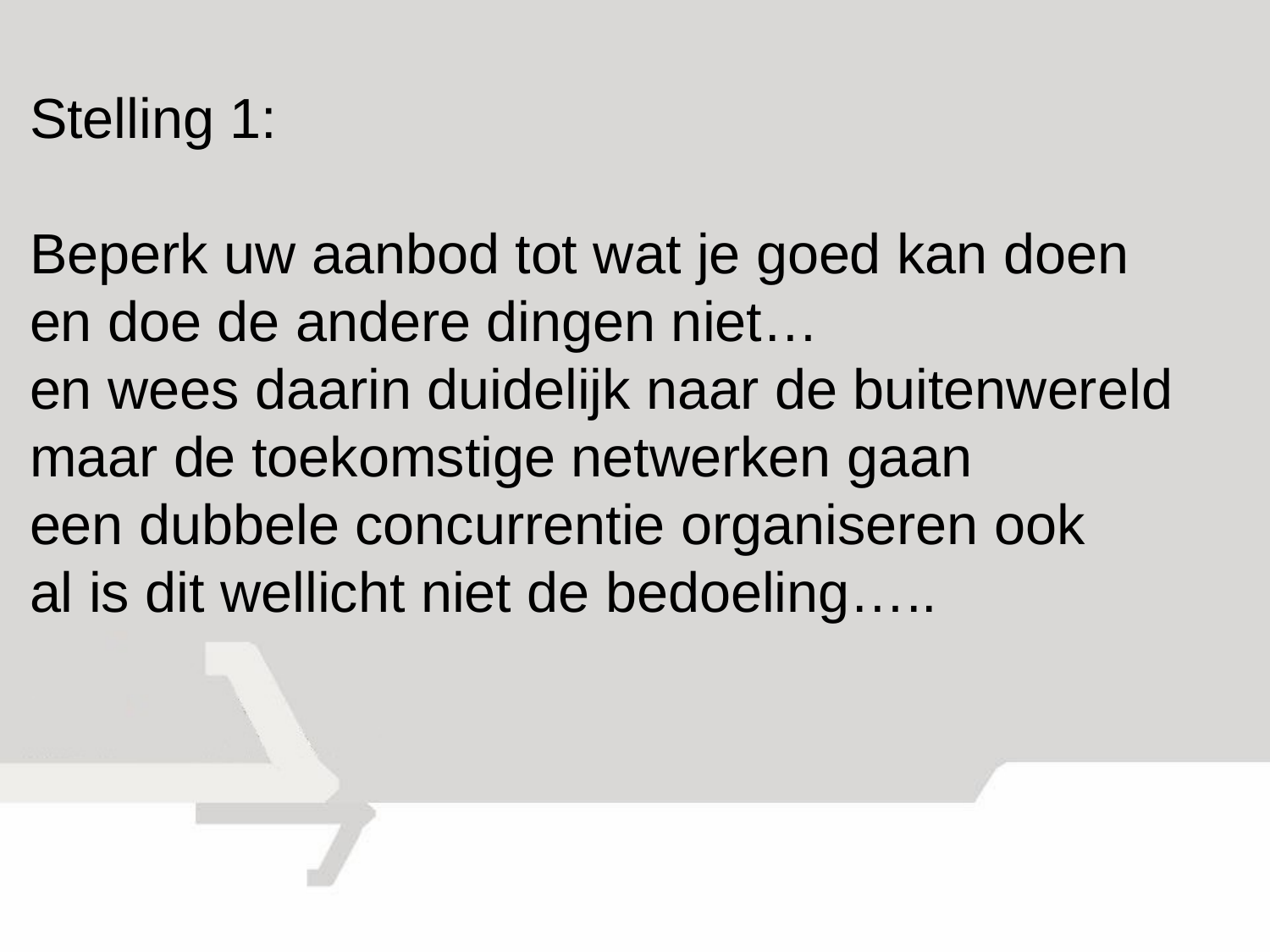

Stelling 1:

Beperk uw aanbod tot wat je goed kan doen
en doe de andere dingen niet…
en wees daarin duidelijk naar de buitenwereld
maar de toekomstige netwerken gaan
een dubbele concurrentie organiseren ook
al is dit wellicht niet de bedoeling…..